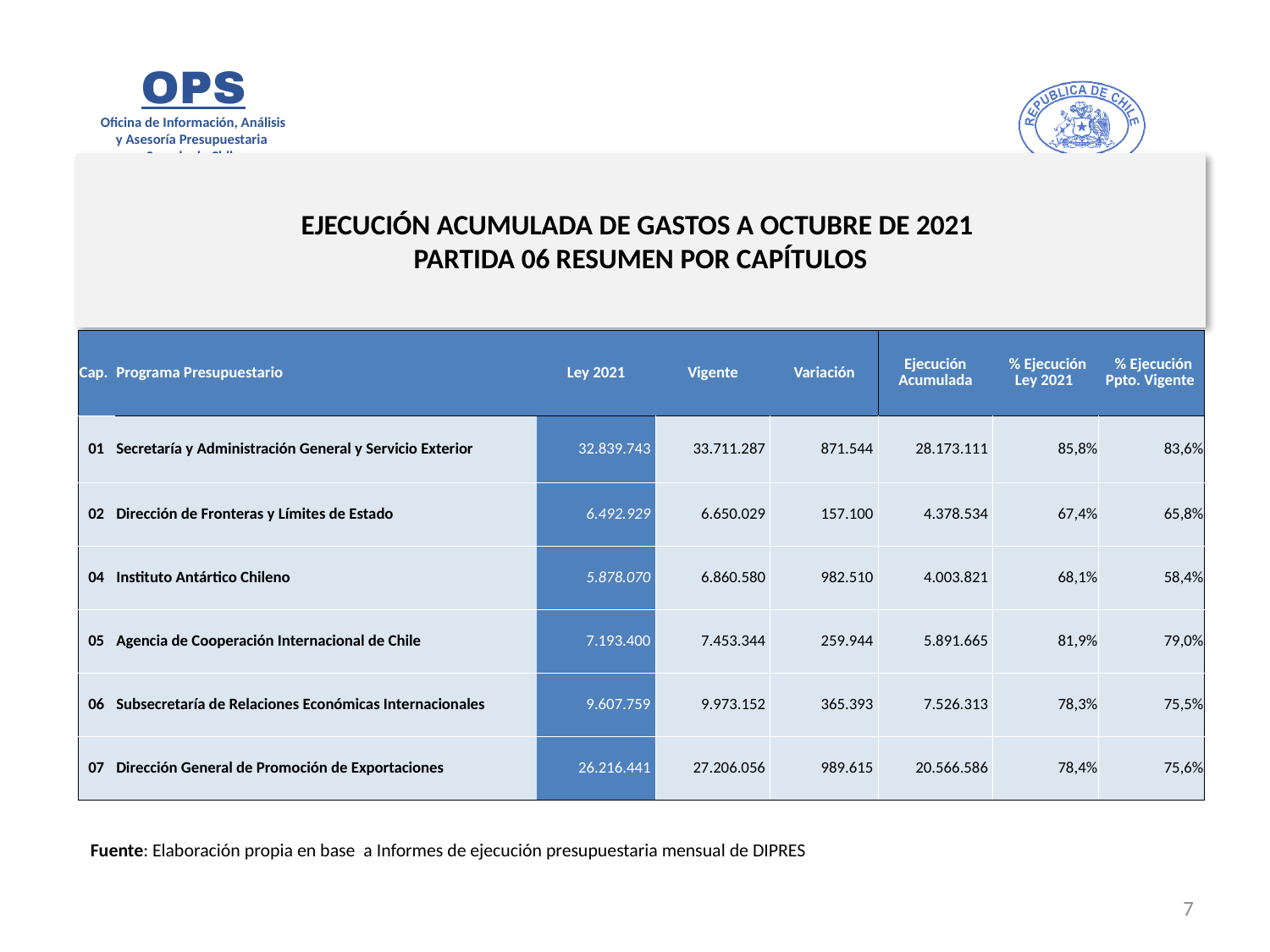

# EJECUCIÓN ACUMULADA DE GASTOS A OCTUBRE DE 2021 PARTIDA 06 RESUMEN POR CAPÍTULOS
en miles de pesos 2021

| Cap. | Programa Presupuestario | Ley 2021 | Vigente | Variación | Ejecución Acumulada | % Ejecución Ley 2021 | % Ejecución Ppto. Vigente |
| --- | --- | --- | --- | --- | --- | --- | --- |
| 01 | Secretaría y Administración General y Servicio Exterior | 32.839.743 | 33.711.287 | 871.544 | 28.173.111 | 85,8% | 83,6% |
| 02 | Dirección de Fronteras y Límites de Estado | 6.492.929 | 6.650.029 | 157.100 | 4.378.534 | 67,4% | 65,8% |
| 04 | Instituto Antártico Chileno | 5.878.070 | 6.860.580 | 982.510 | 4.003.821 | 68,1% | 58,4% |
| 05 | Agencia de Cooperación Internacional de Chile | 7.193.400 | 7.453.344 | 259.944 | 5.891.665 | 81,9% | 79,0% |
| 06 | Subsecretaría de Relaciones Económicas Internacionales | 9.607.759 | 9.973.152 | 365.393 | 7.526.313 | 78,3% | 75,5% |
| 07 | Dirección General de Promoción de Exportaciones | 26.216.441 | 27.206.056 | 989.615 | 20.566.586 | 78,4% | 75,6% |
Fuente: Elaboración propia en base  a Informes de ejecución presupuestaria mensual de DIPRES
7